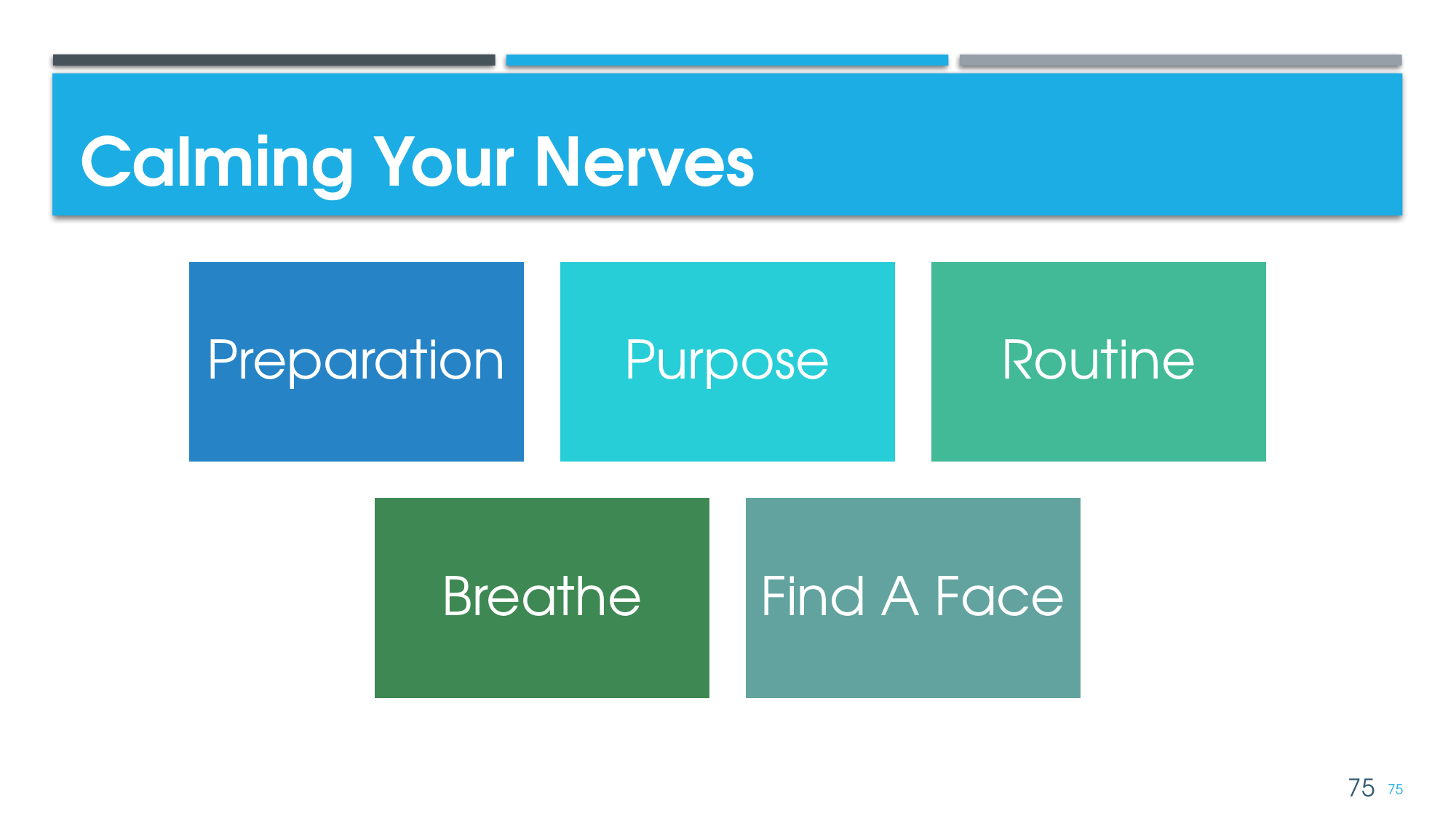

# Calming Your Nerves
Preparation
Purpose
Routine
Breathe
Find A Face
75